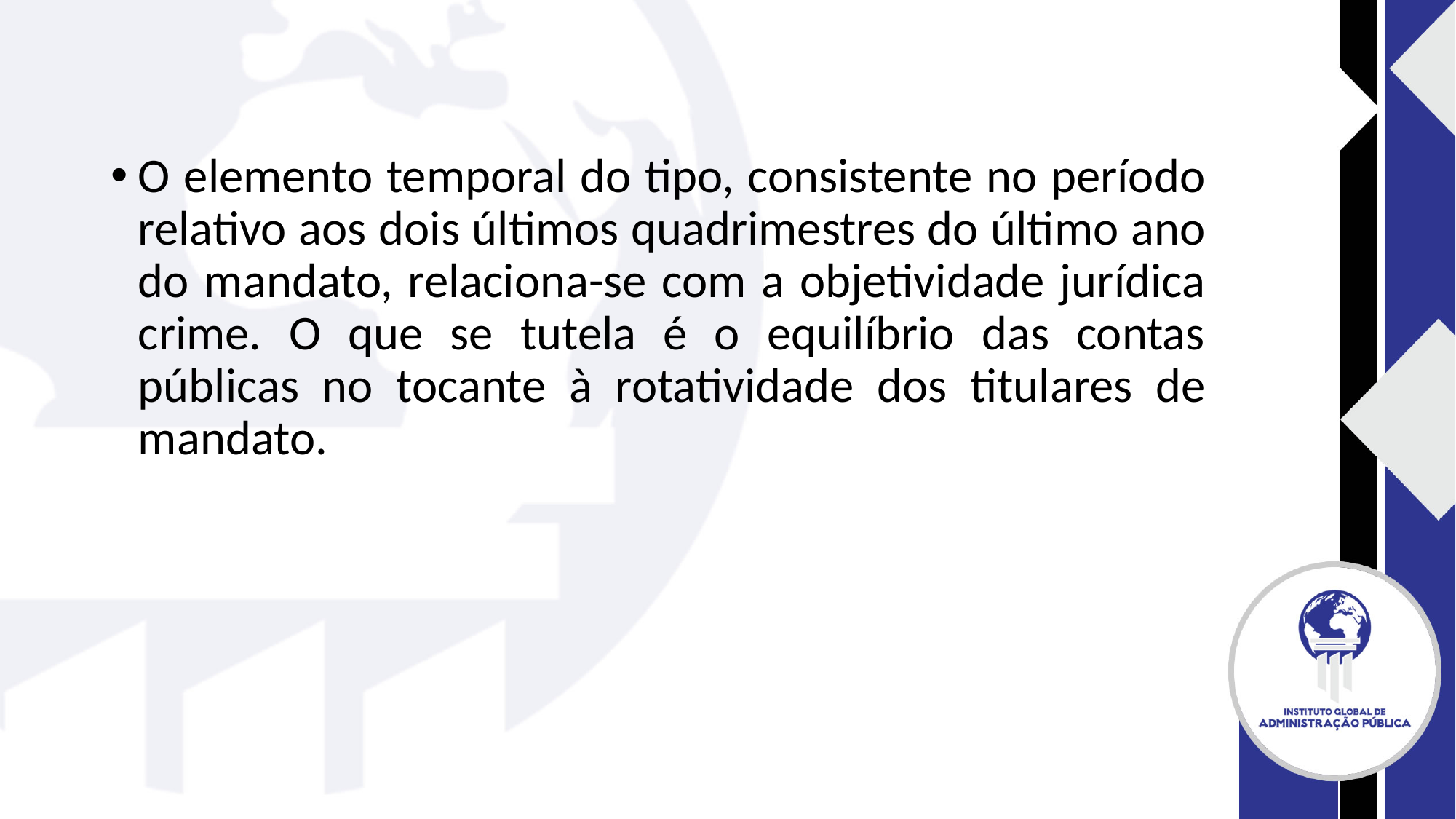

#
O elemento temporal do tipo, consistente no período relativo aos dois últimos quadrimestres do último ano do mandato, relaciona-se com a objetividade jurídica crime. O que se tutela é o equilíbrio das contas públicas no tocante à rotatividade dos titulares de mandato.